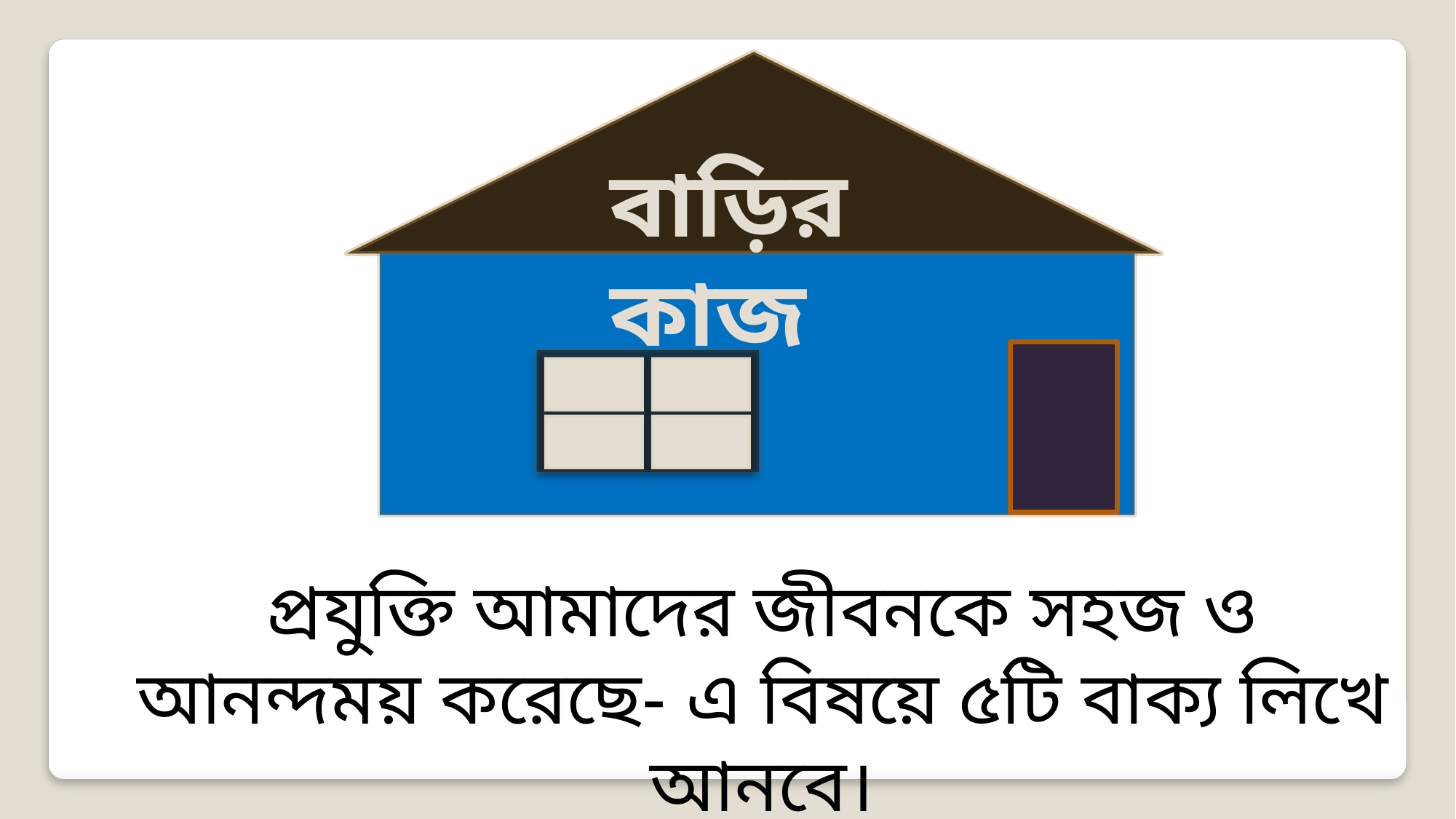

বাড়ির কাজ

প্রযুক্তি আমাদের জীবনকে সহজ ও আনন্দময় করেছে- এ বিষয়ে ৫টি বাক্য লিখে আনবে।